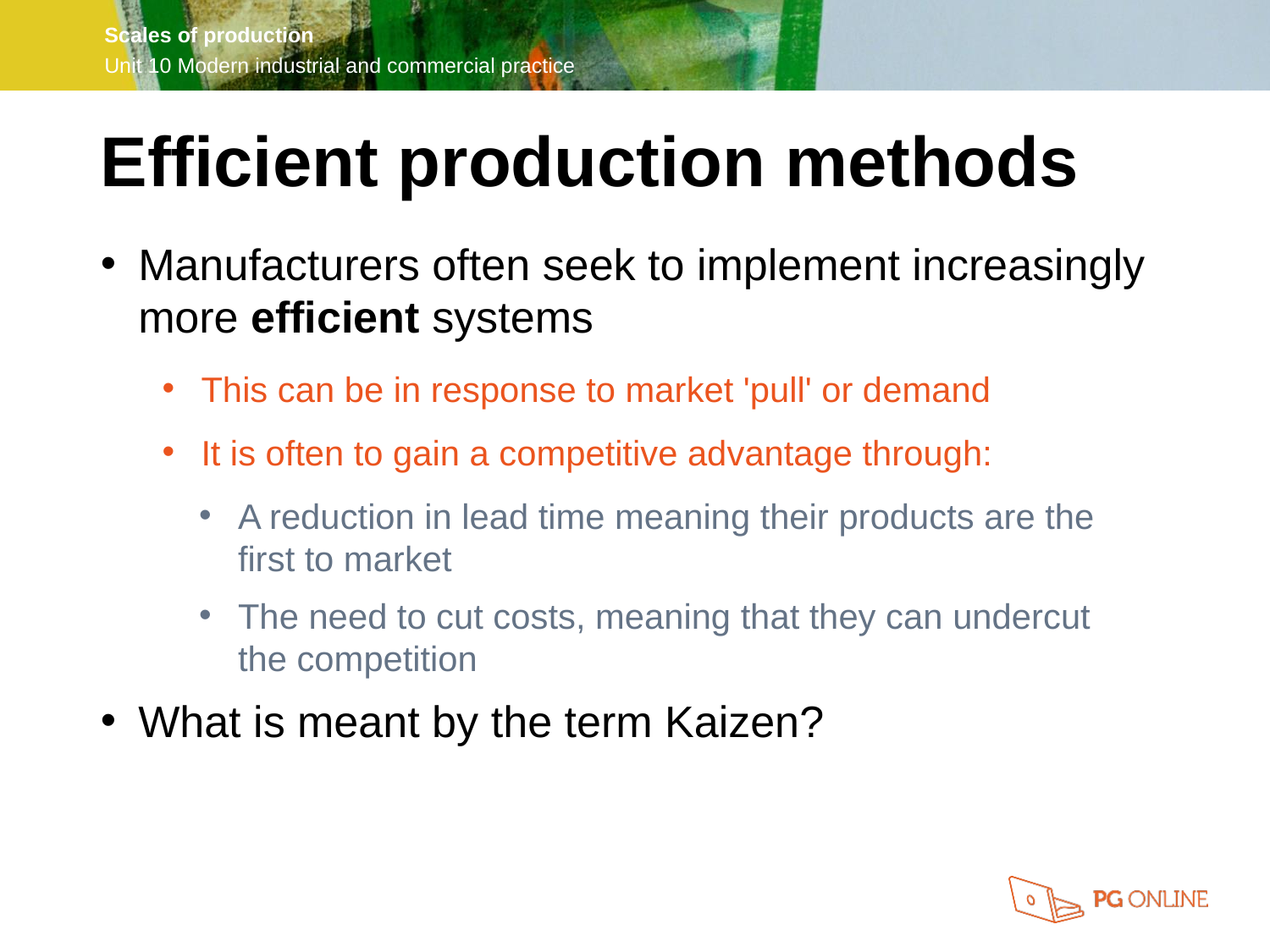

Efficient production methods

Manufacturers often seek to implement increasingly more efficient systems
This can be in response to market 'pull' or demand
It is often to gain a competitive advantage through:
A reduction in lead time meaning their products are the
first to market
The need to cut costs, meaning that they can undercut
the competition
What is meant by the term Kaizen?